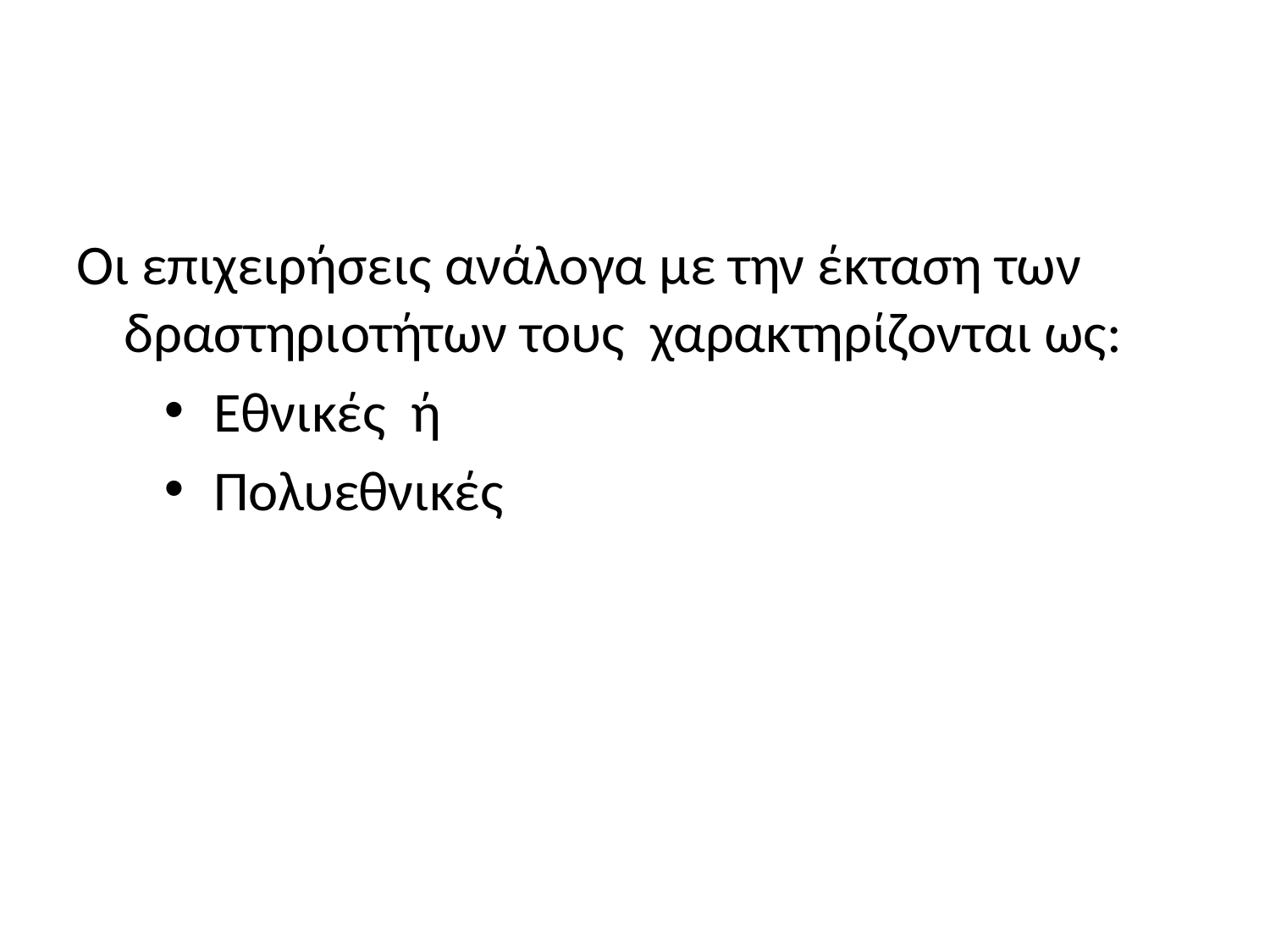

#
Οι επιχειρήσεις ανάλογα με την έκταση των δραστηριοτήτων τους  χαρακτηρίζονται ως:
Εθνικές  ή
Πολυεθνικές